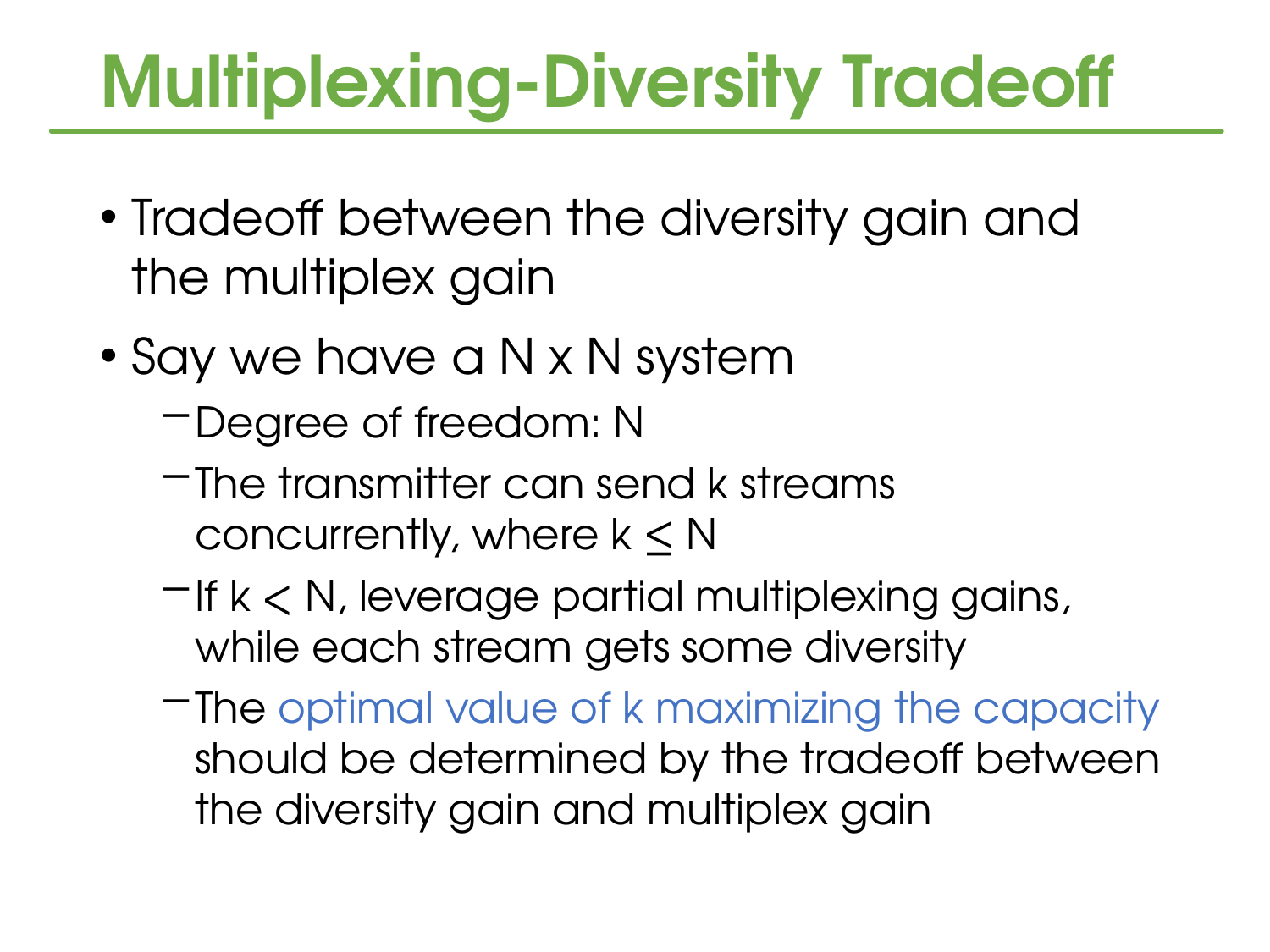

# Multiplexing-Diversity Tradeoff
Tradeoff between the diversity gain and the multiplex gain
Say we have a N x N system
Degree of freedom: N
The transmitter can send k streams concurrently, where k ≤ N
If k < N, leverage partial multiplexing gains, while each stream gets some diversity
The optimal value of k maximizing the capacity should be determined by the tradeoff between the diversity gain and multiplex gain